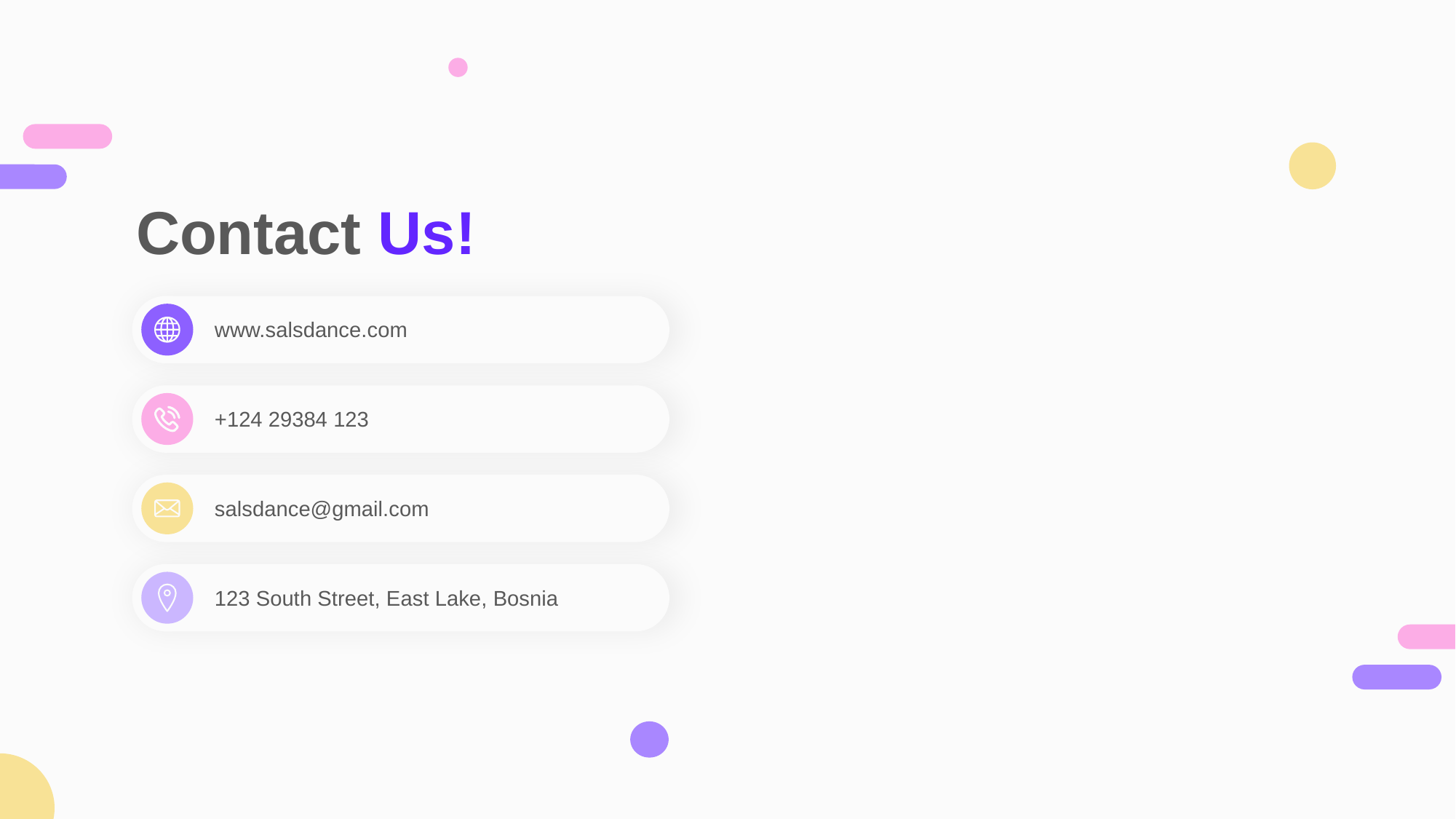

Contact Us!

www.salsdance.com

+124 29384 123

salsdance@gmail.com

123 South Street, East Lake, Bosnia